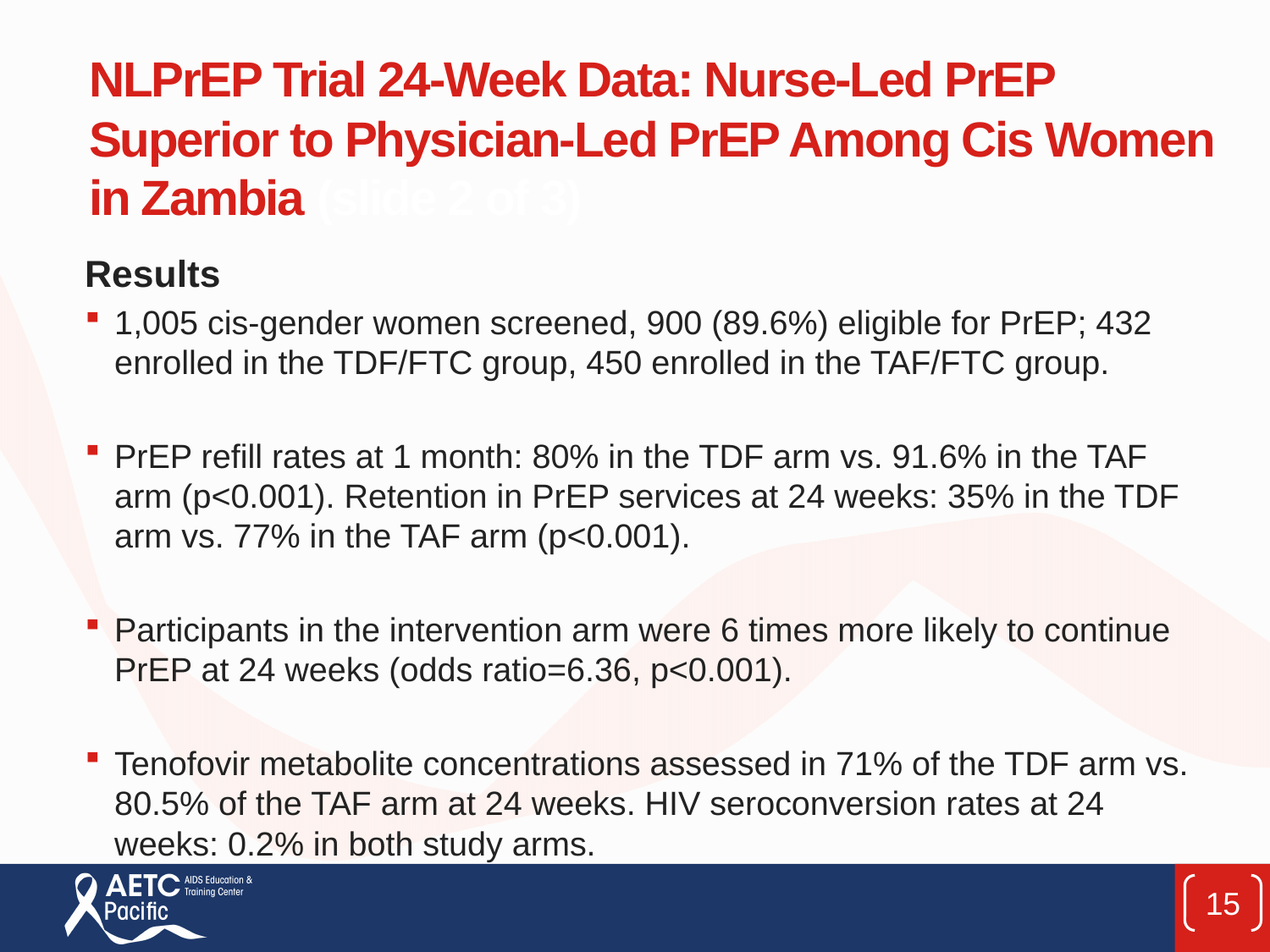

# NLPrEP Trial 24-Week Data: Nurse-Led PrEP Superior to Physician-Led PrEP Among Cis Women in Zambia (slide 2 of 3)
Results
1,005 cis-gender women screened, 900 (89.6%) eligible for PrEP; 432 enrolled in the TDF/FTC group, 450 enrolled in the TAF/FTC group.

PrEP refill rates at 1 month: 80% in the TDF arm vs. 91.6% in the TAF arm (p<0.001). Retention in PrEP services at 24 weeks: 35% in the TDF arm vs. 77% in the TAF arm (p<0.001).

Participants in the intervention arm were 6 times more likely to continue PrEP at 24 weeks (odds ratio=6.36, p<0.001).

Tenofovir metabolite concentrations assessed in 71% of the TDF arm vs. 80.5% of the TAF arm at 24 weeks. HIV seroconversion rates at 24 weeks: 0.2% in both study arms.
15